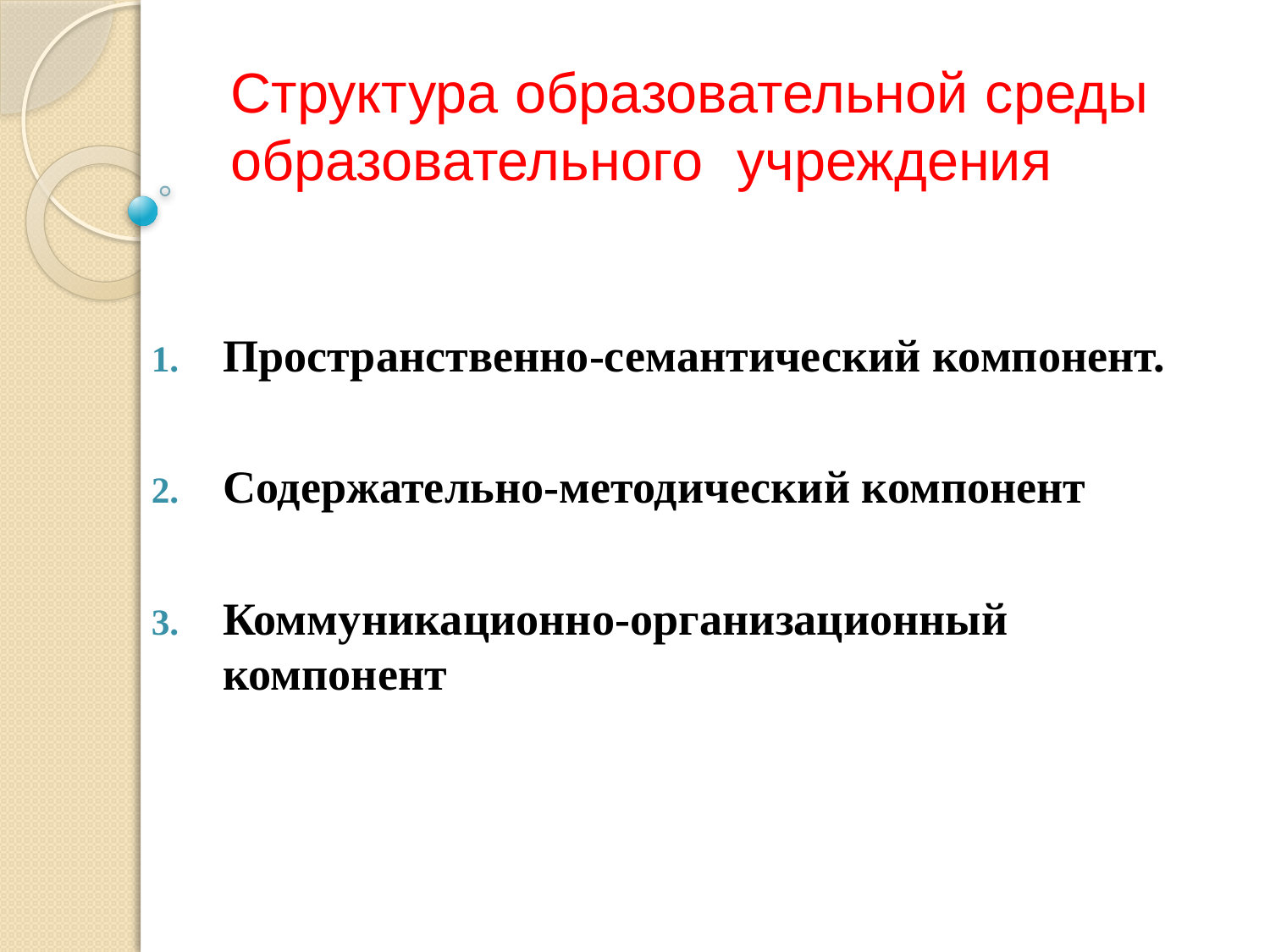

# Структура образовательной среды образовательного  учреждения
Пространственно-семантический компонент.

Содержательно-методический компонент

Коммуникационно-организационный компонент